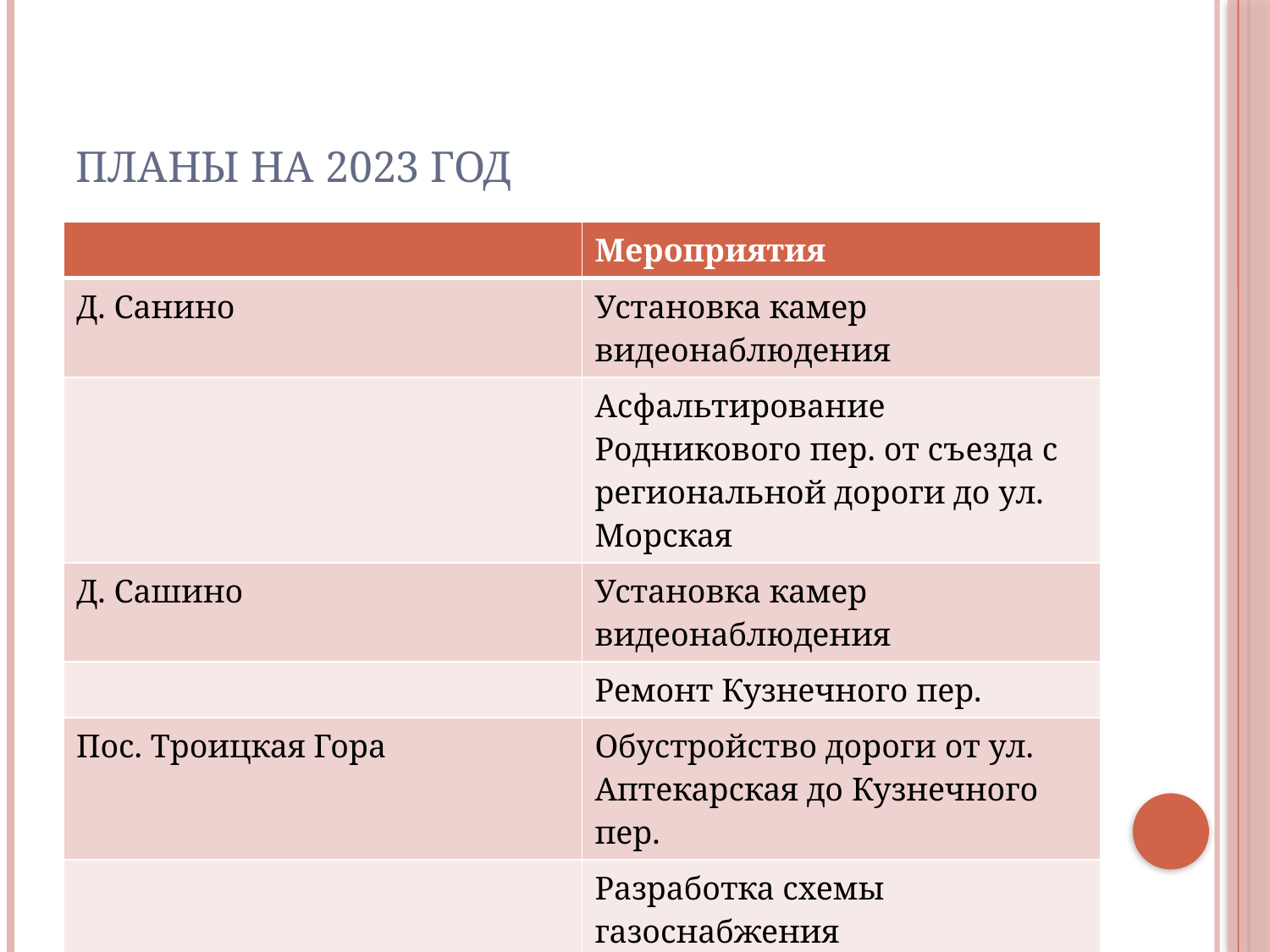

# Планы на 2023 год
|  | Мероприятия |
| --- | --- |
| Д. Санино | Установка камер видеонаблюдения |
|  | Асфальтирование Родникового пер. от съезда с региональной дороги до ул. Морская |
| Д. Сашино | Установка камер видеонаблюдения |
|  | Ремонт Кузнечного пер. |
| Пос. Троицкая Гора | Обустройство дороги от ул. Аптекарская до Кузнечного пер. |
|  | Разработка схемы газоснабжения |